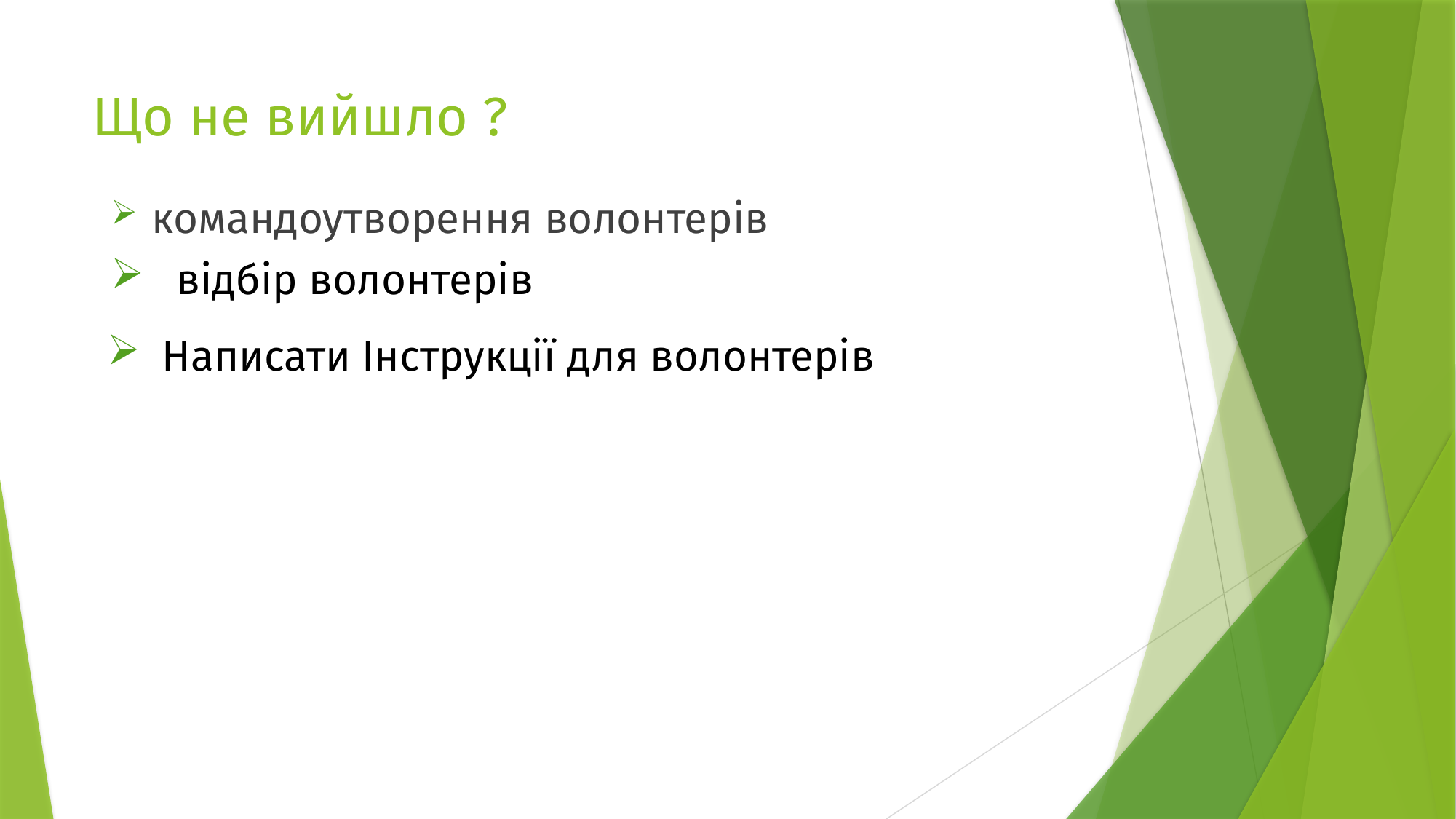

# Що не вийшло ?
командоутворення волонтерів
 відбір волонтерів
Написати Інструкції для волонтерів